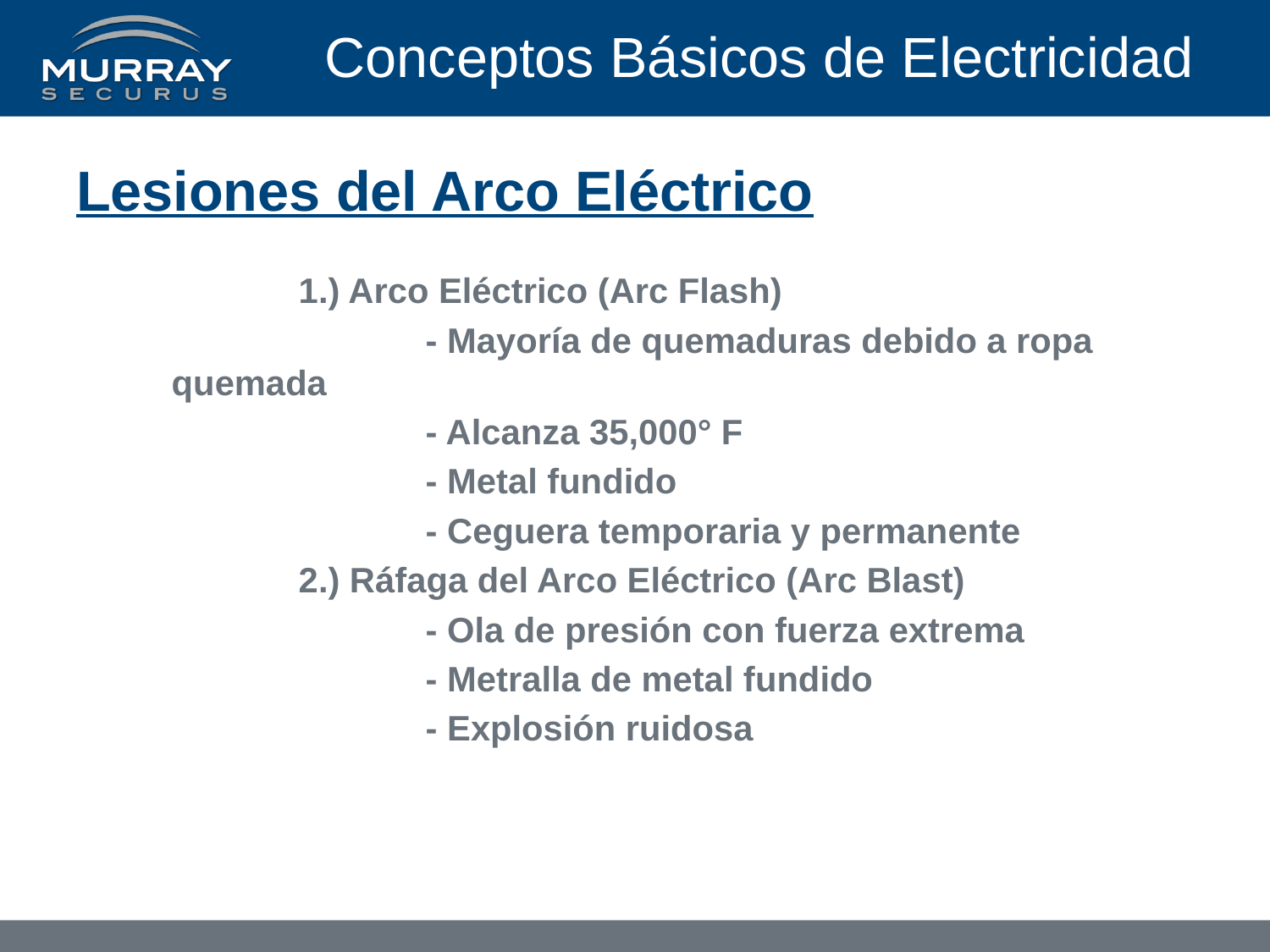

# Conceptos Básicos de Electricidad
Lesiones del Arco Eléctrico

	1.) Arco Eléctrico (Arc Flash)
		- Mayoría de quemaduras debido a ropa quemada
		- Alcanza 35,000° F
		- Metal fundido
		- Ceguera temporaria y permanente
	2.) Ráfaga del Arco Eléctrico (Arc Blast)
		- Ola de presión con fuerza extrema
		- Metralla de metal fundido
		- Explosión ruidosa